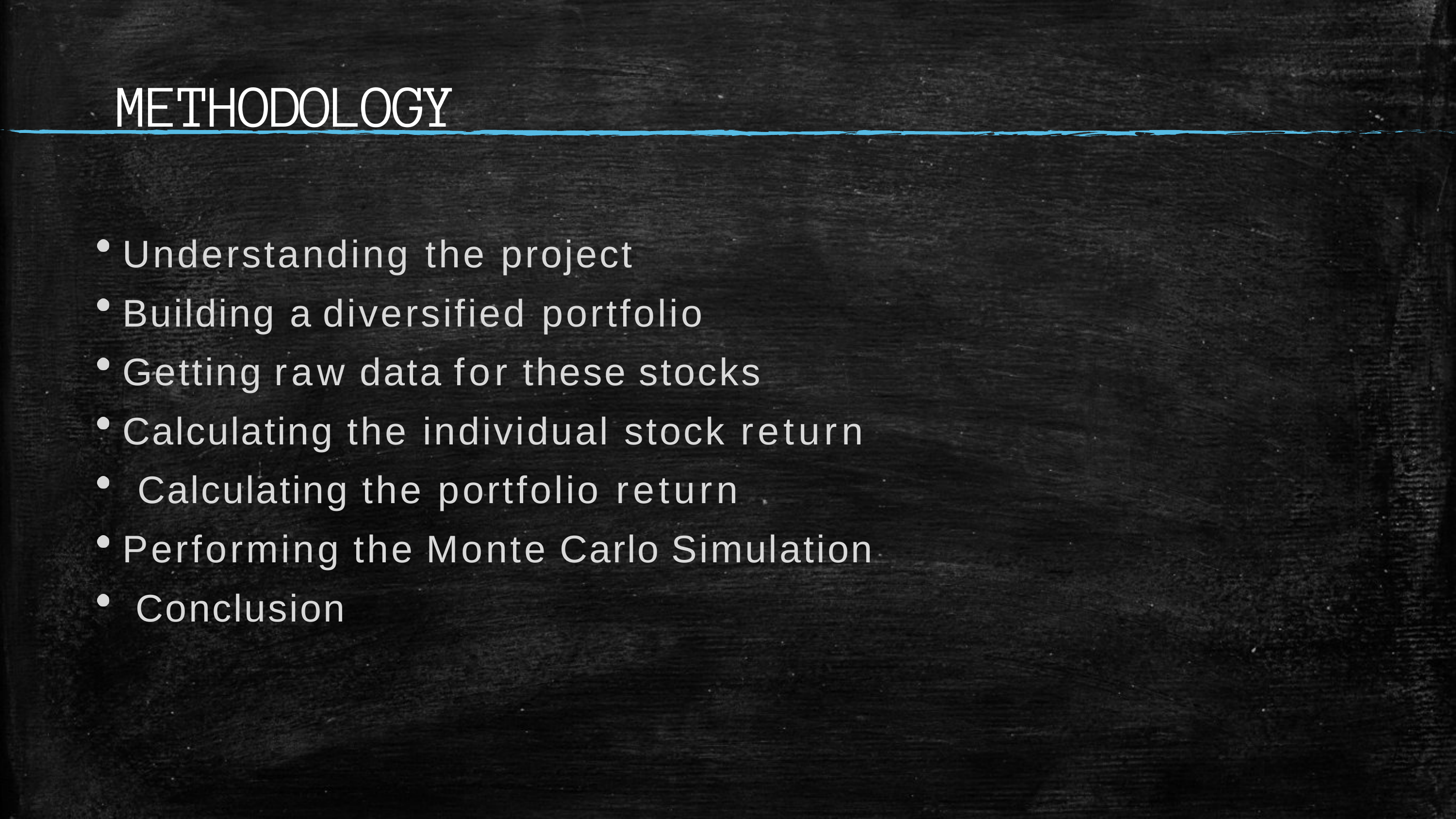

# METHODOLOGY
Understanding the project  Building a diversified portfolio  Getting raw data for these stocks
Calculating the individual stock return  Calculating the portfolio return  Performing the Monte Carlo Simulation  Conclusion